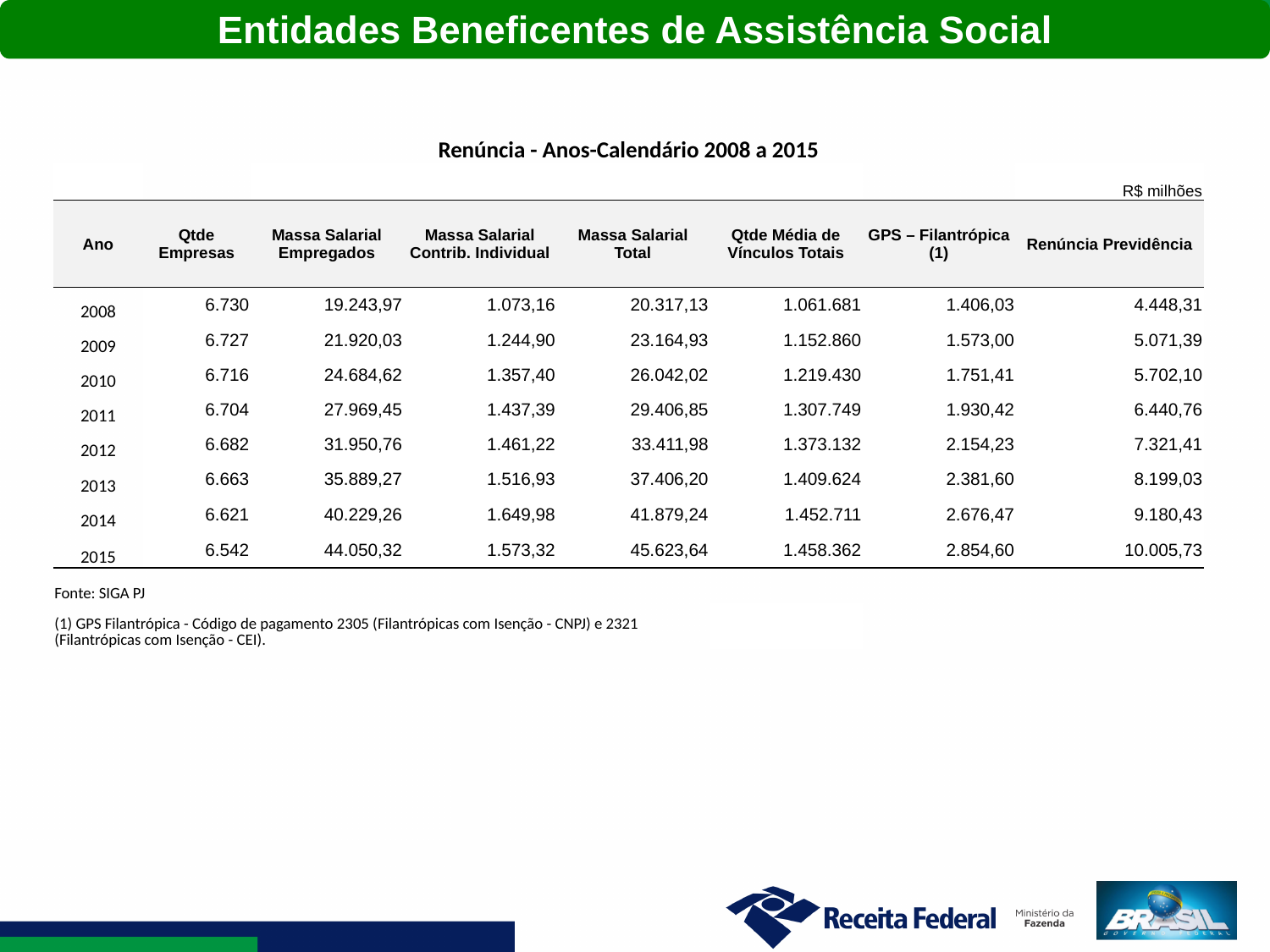

Entidades Beneficentes de Assistência Social
| Renúncia - Anos-Calendário 2008 a 2015 |  |  |  |  |  |  |  |
| --- | --- | --- | --- | --- | --- | --- | --- |
|  |  |  |  |  |  |  | R$ milhões |
| Ano | Qtde Empresas | Massa Salarial Empregados | Massa Salarial Contrib. Individual | Massa Salarial Total | Qtde Média de Vínculos Totais | GPS – Filantrópica (1) | Renúncia Previdência |
| 2008 | 6.730 | 19.243,97 | 1.073,16 | 20.317,13 | 1.061.681 | 1.406,03 | 4.448,31 |
| 2009 | 6.727 | 21.920,03 | 1.244,90 | 23.164,93 | 1.152.860 | 1.573,00 | 5.071,39 |
| 2010 | 6.716 | 24.684,62 | 1.357,40 | 26.042,02 | 1.219.430 | 1.751,41 | 5.702,10 |
| 2011 | 6.704 | 27.969,45 | 1.437,39 | 29.406,85 | 1.307.749 | 1.930,42 | 6.440,76 |
| 2012 | 6.682 | 31.950,76 | 1.461,22 | 33.411,98 | 1.373.132 | 2.154,23 | 7.321,41 |
| 2013 | 6.663 | 35.889,27 | 1.516,93 | 37.406,20 | 1.409.624 | 2.381,60 | 8.199,03 |
| 2014 | 6.621 | 40.229,26 | 1.649,98 | 41.879,24 | 1.452.711 | 2.676,47 | 9.180,43 |
| 2015 | 6.542 | 44.050,32 | 1.573,32 | 45.623,64 | 1.458.362 | 2.854,60 | 10.005,73 |
| Fonte: SIGA PJ |  |  |  |  |  |  |  |
| (1) GPS Filantrópica - Código de pagamento 2305 (Filantrópicas com Isenção - CNPJ) e 2321 (Filantrópicas com Isenção - CEI). |  |  |  |  |  |  |  |